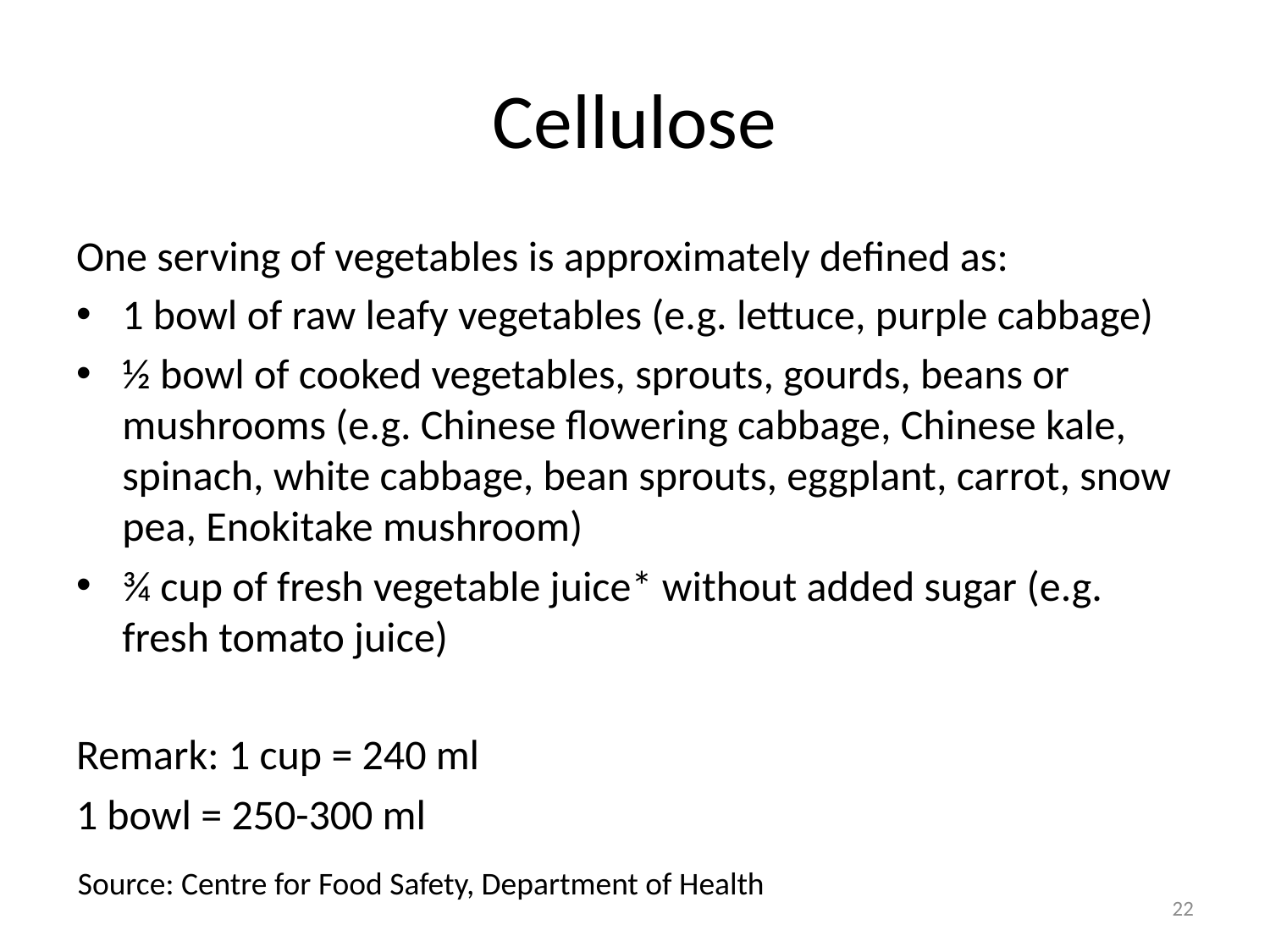

# Cellulose
One serving of vegetables is approximately defined as:
1 bowl of raw leafy vegetables (e.g. lettuce, purple cabbage)
½ bowl of cooked vegetables, sprouts, gourds, beans or mushrooms (e.g. Chinese flowering cabbage, Chinese kale, spinach, white cabbage, bean sprouts, eggplant, carrot, snow pea, Enokitake mushroom)
¾ cup of fresh vegetable juice* without added sugar (e.g. fresh tomato juice)

Remark: 1 cup = 240 ml
1 bowl = 250-300 ml
Source: Centre for Food Safety, Department of Health
22